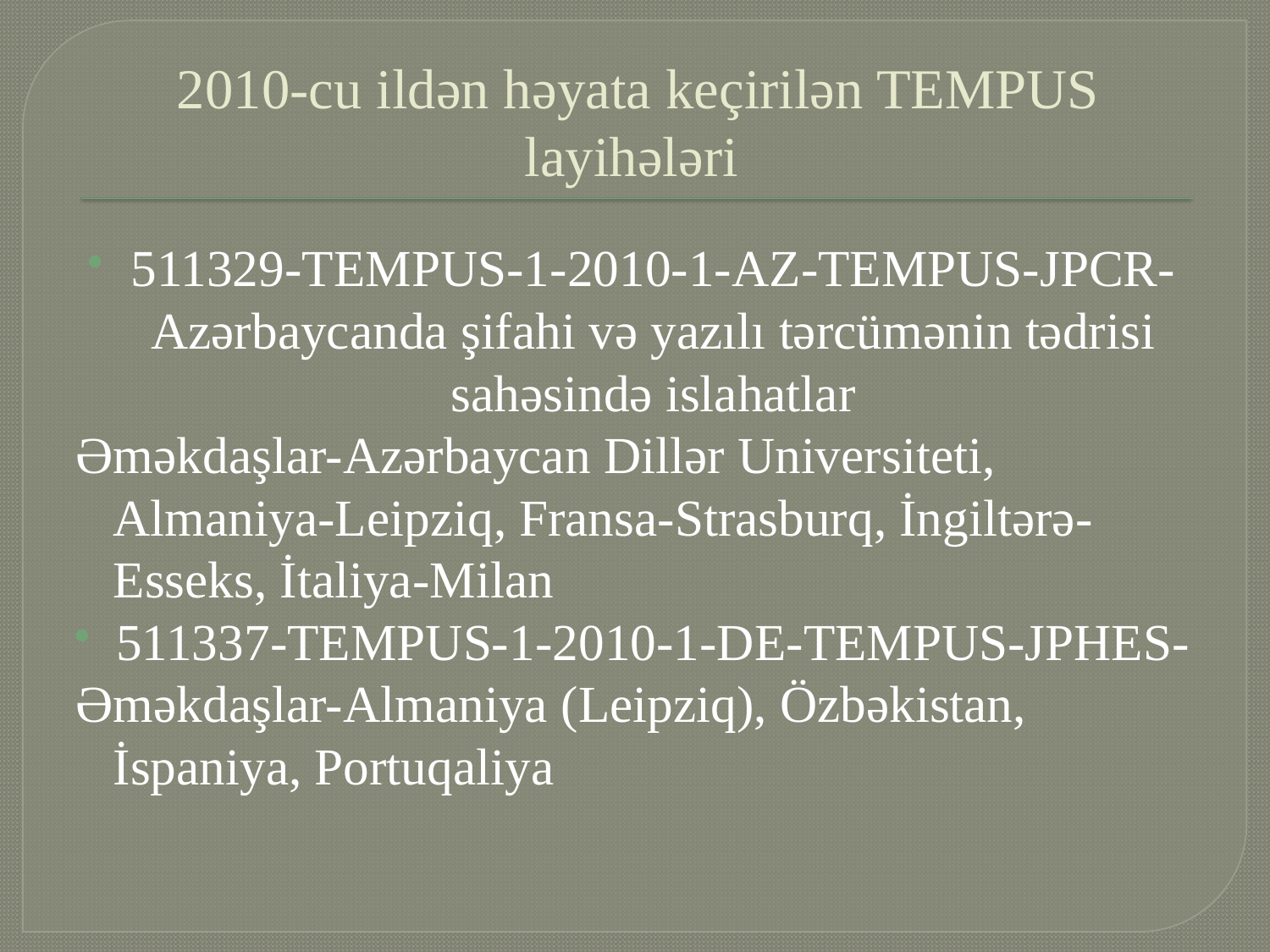

# 2010-cu ildən həyata keçirilən TEMPUS layihələri
511329-TEMPUS-1-2010-1-AZ-TEMPUS-JPCR- Azərbaycanda şifahi və yazılı tərcümənin tədrisi sahəsində islahatlar
Əməkdaşlar-Azərbaycan Dillər Universiteti, Almaniya-Leipziq, Fransa-Strasburq, İngiltərə-Esseks, İtaliya-Milan
511337-TEMPUS-1-2010-1-DE-TEMPUS-JPHES-
Əməkdaşlar-Almaniya (Leipziq), Özbəkistan, İspaniya, Portuqaliya